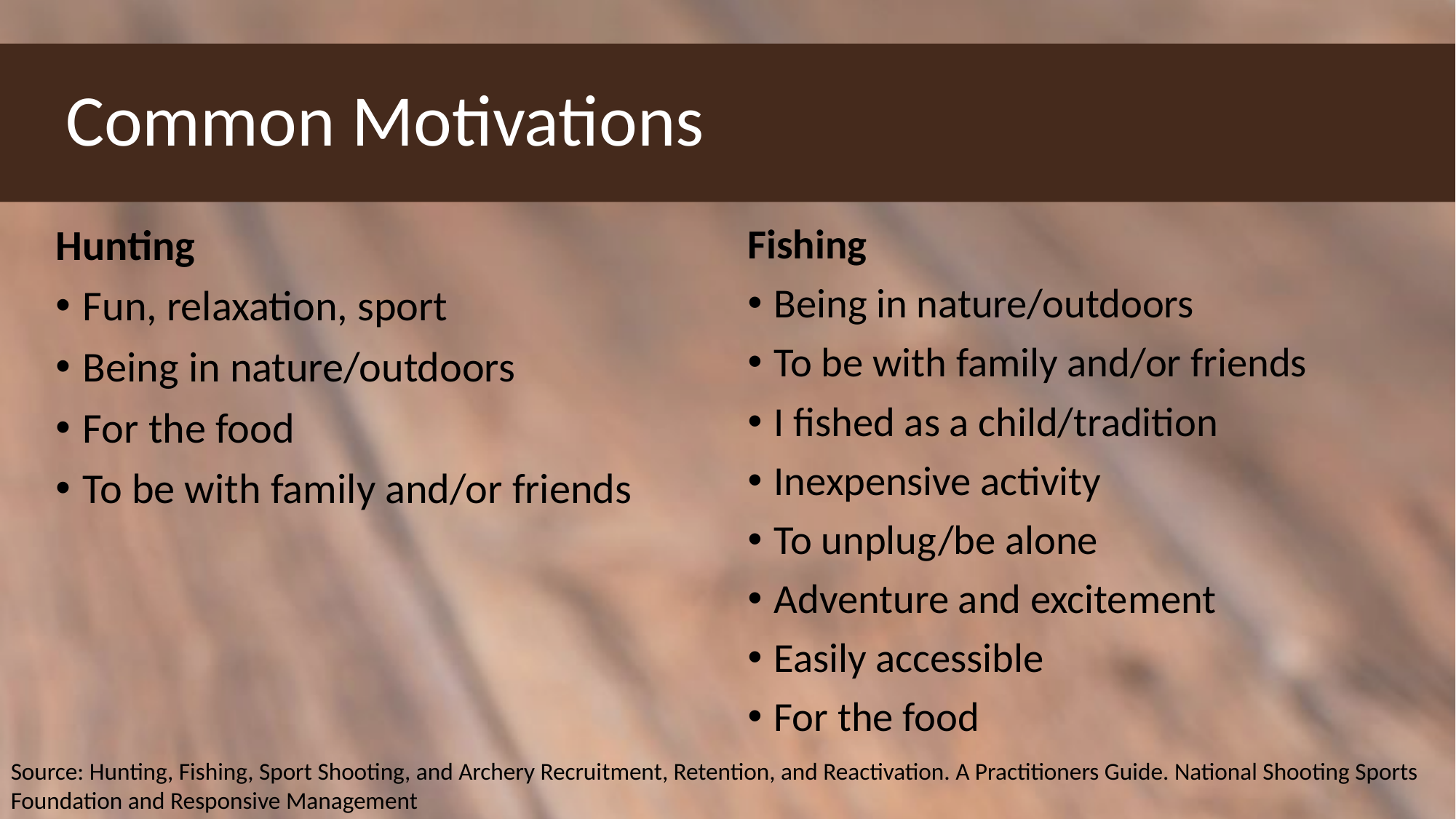

# Common Motivations
Fishing
Being in nature/outdoors
To be with family and/or friends
I fished as a child/tradition
Inexpensive activity
To unplug/be alone
Adventure and excitement
Easily accessible
For the food

Hunting
Fun, relaxation, sport
Being in nature/outdoors
For the food
To be with family and/or friends
Source: Hunting, Fishing, Sport Shooting, and Archery Recruitment, Retention, and Reactivation. A Practitioners Guide. National Shooting Sports Foundation and Responsive Management